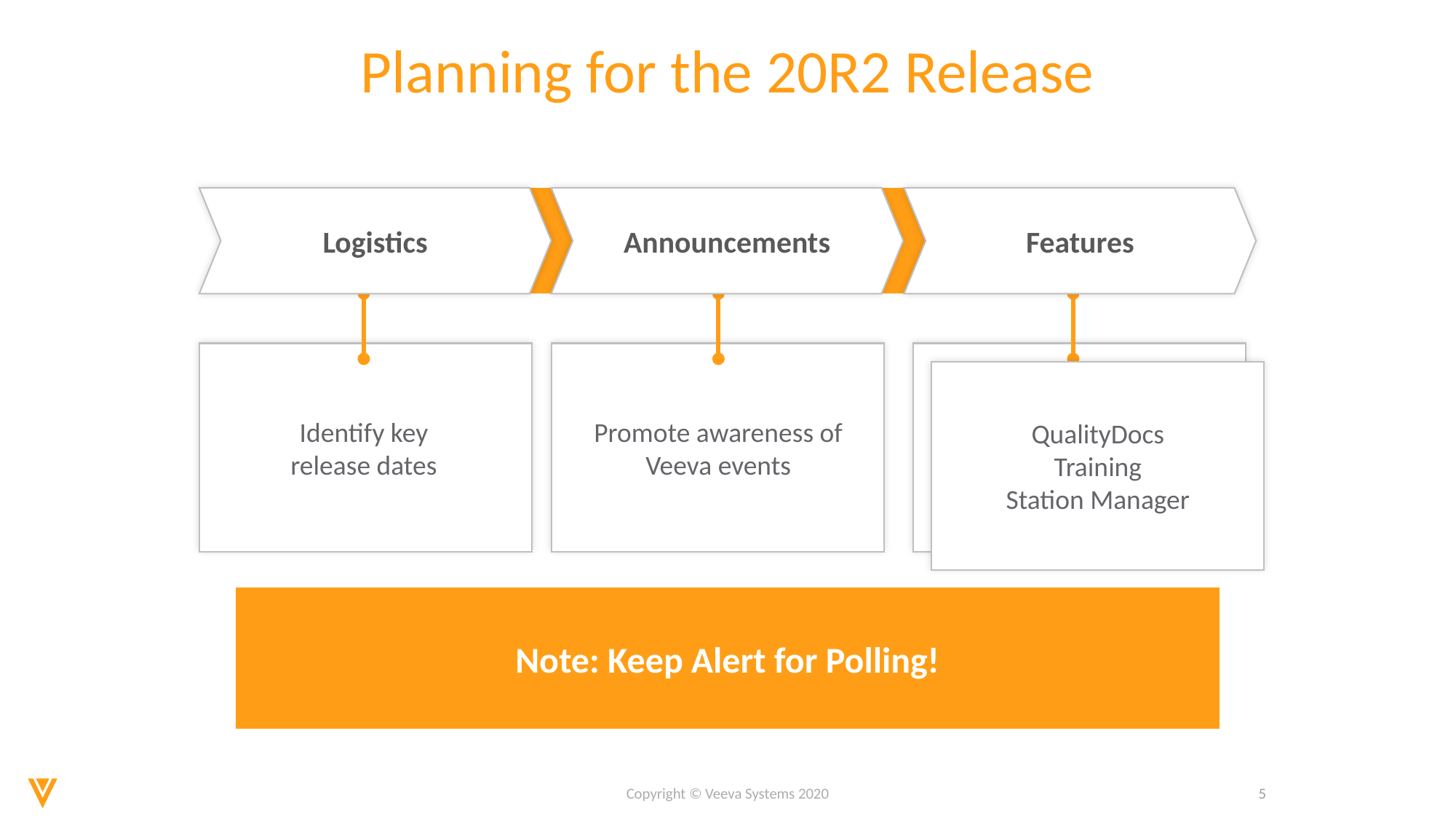

# Planning for the 20R2 Release
Logistics

Announcements

Features

QualityDocs
Training
Station Manager
Identify key
release dates
Promote awareness of Veeva events
Review new features
based on themes
Note: Keep Alert for Polling!